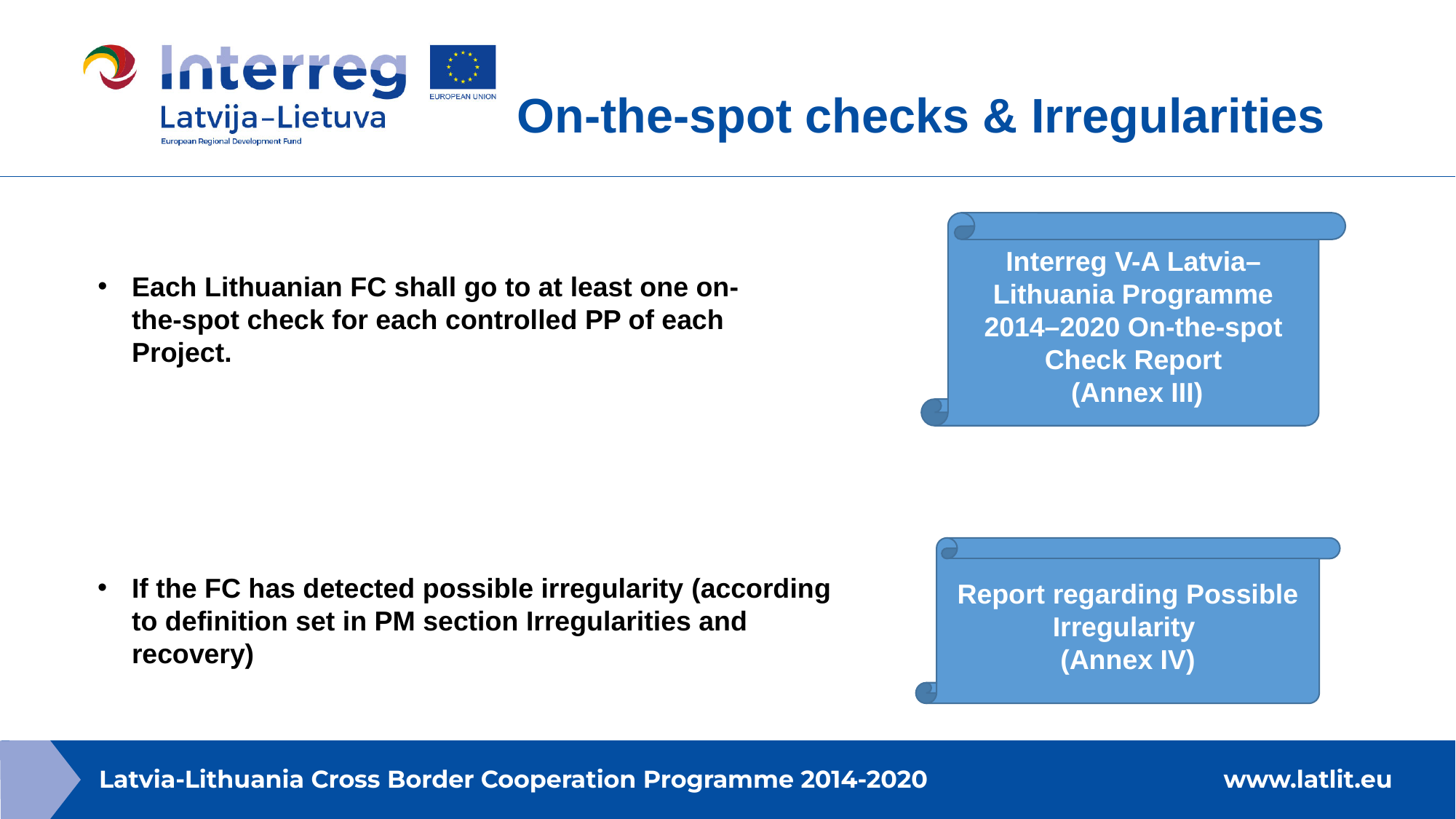

On-the-spot checks & Irregularities
Interreg V-A Latvia–Lithuania Programme 2014–2020 On-the-spot Check Report
 (Annex III)
Each Lithuanian FC shall go to at least one on-the-spot check for each controlled PP of each Project.
Report regarding Possible Irregularity
(Annex IV)
If the FC has detected possible irregularity (according to definition set in PM section Irregularities and recovery)